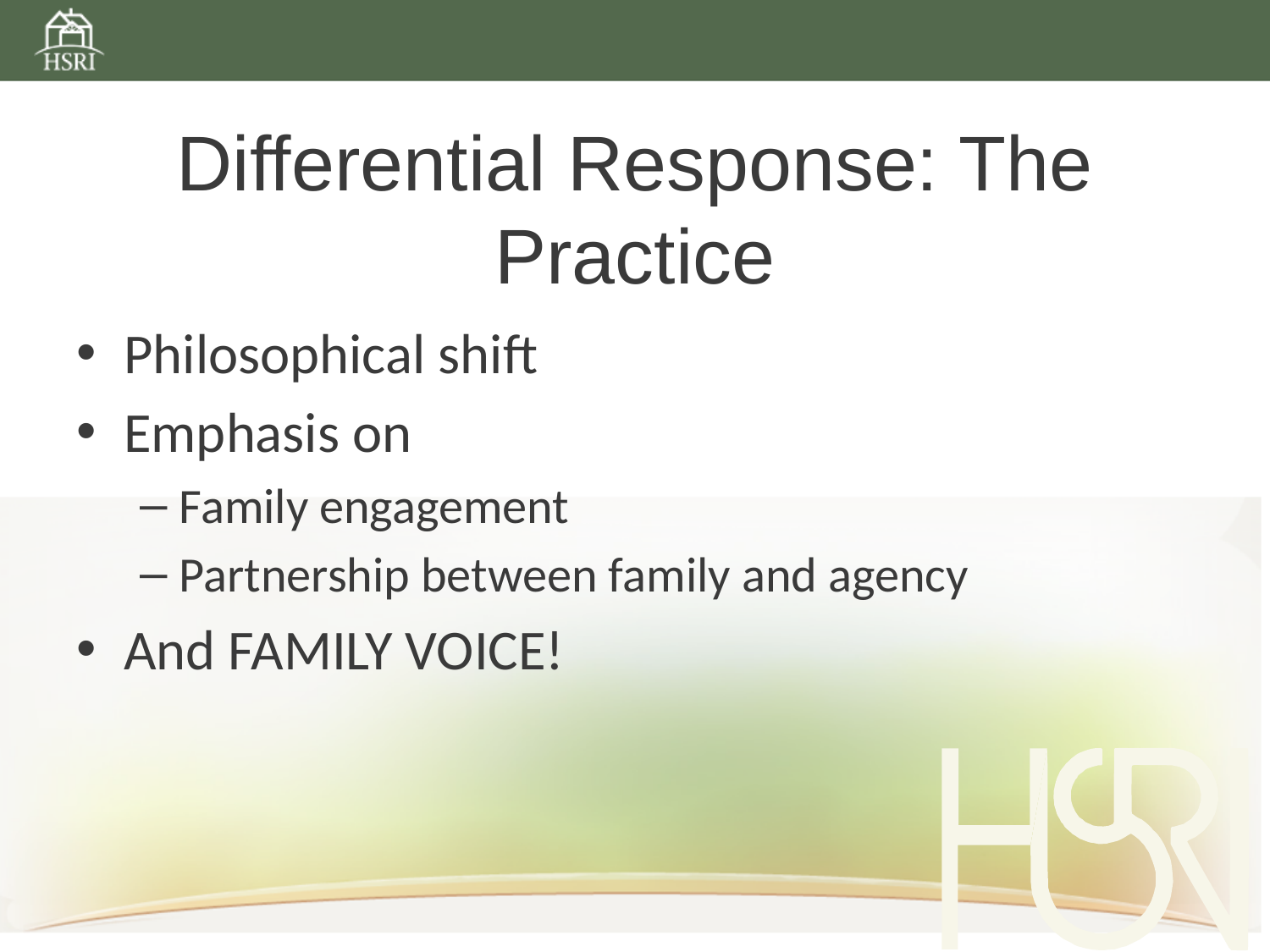

# Differential Response: The Practice
Philosophical shift
Emphasis on
Family engagement
Partnership between family and agency
And FAMILY VOICE!